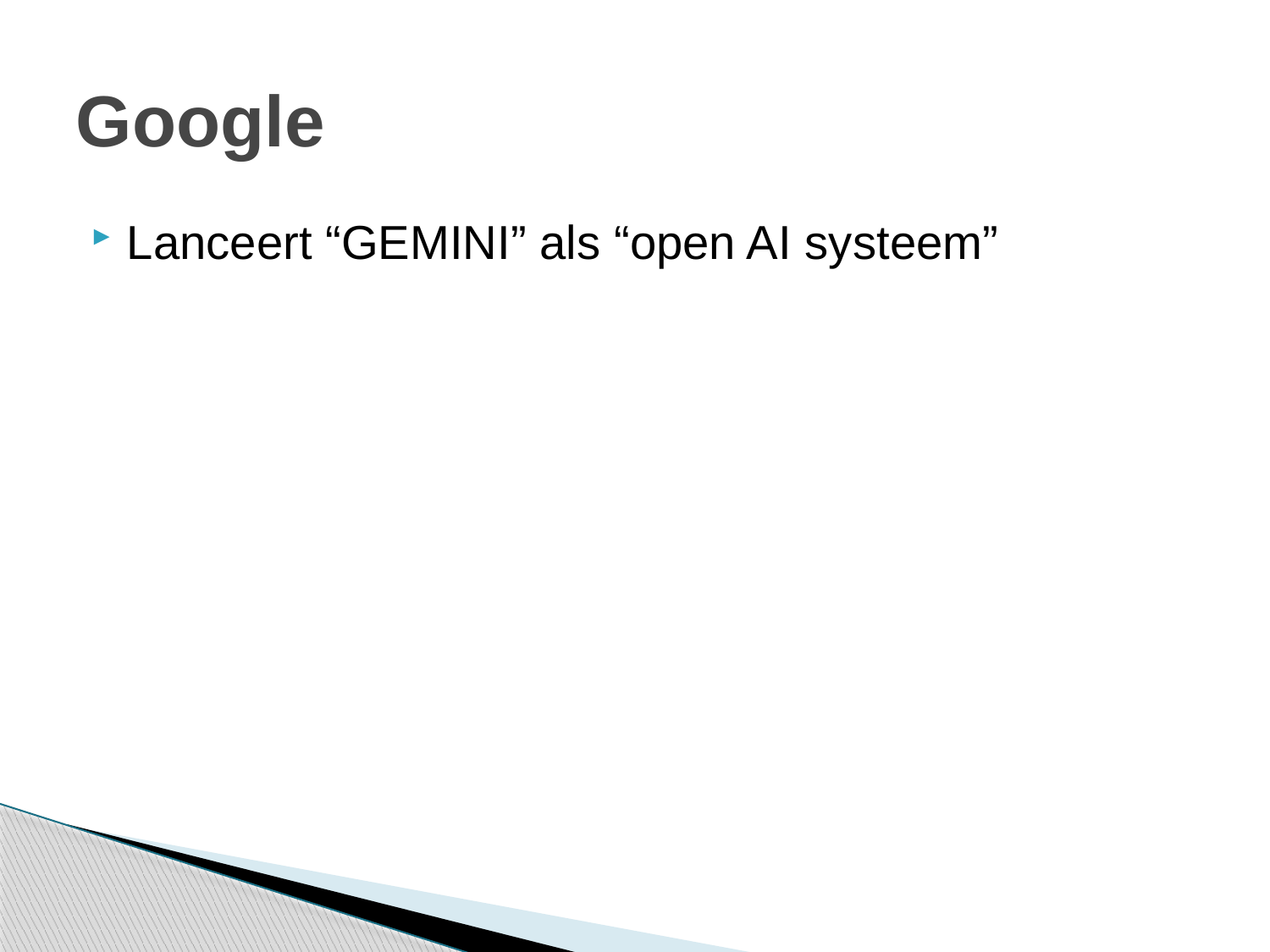

# Google
Lanceert “GEMINI” als “open AI systeem”